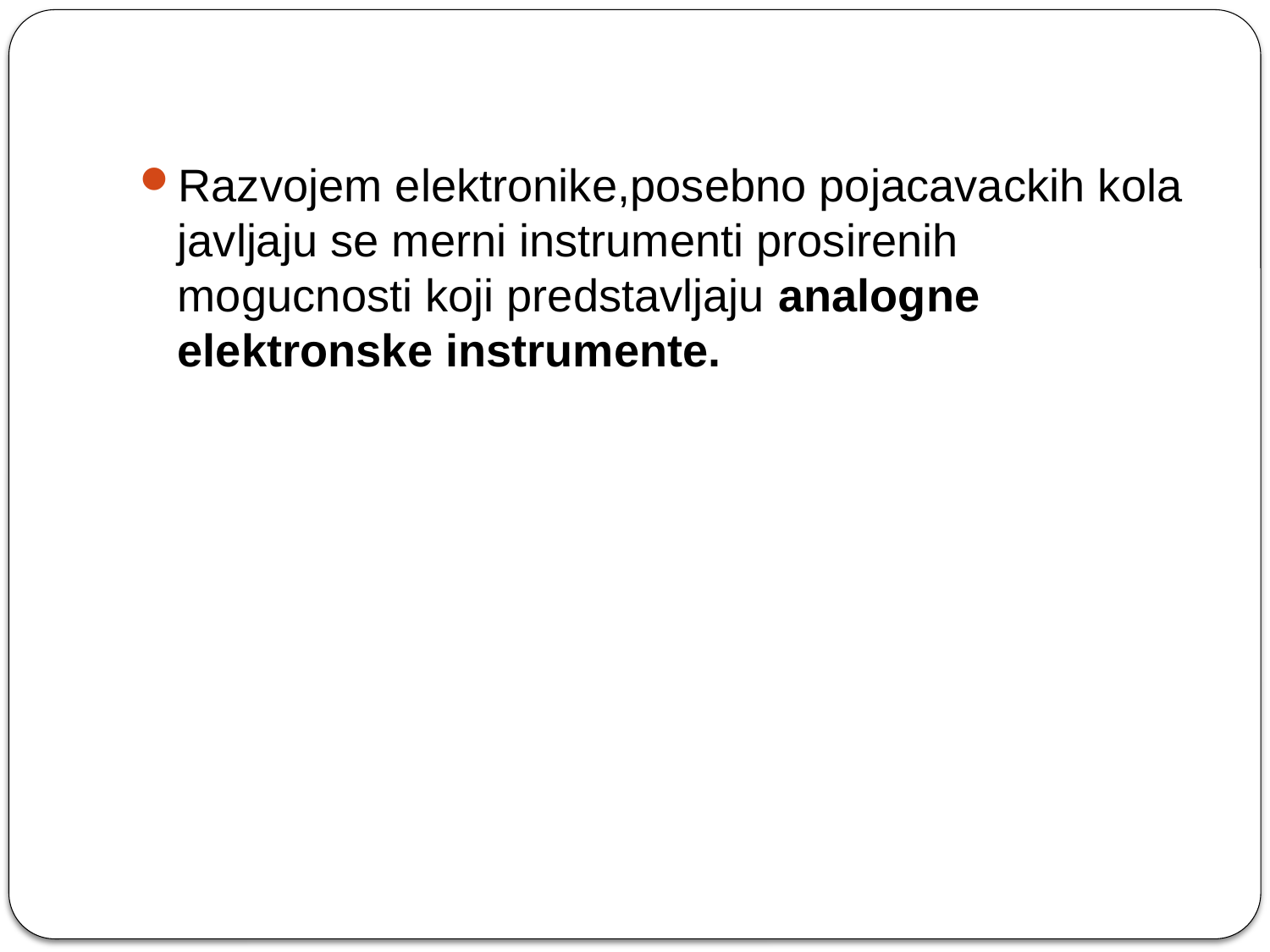

Razvojem elektronike,posebno pojacavackih kola javljaju se merni instrumenti prosirenih mogucnosti koji predstavljaju analogne elektronske instrumente.